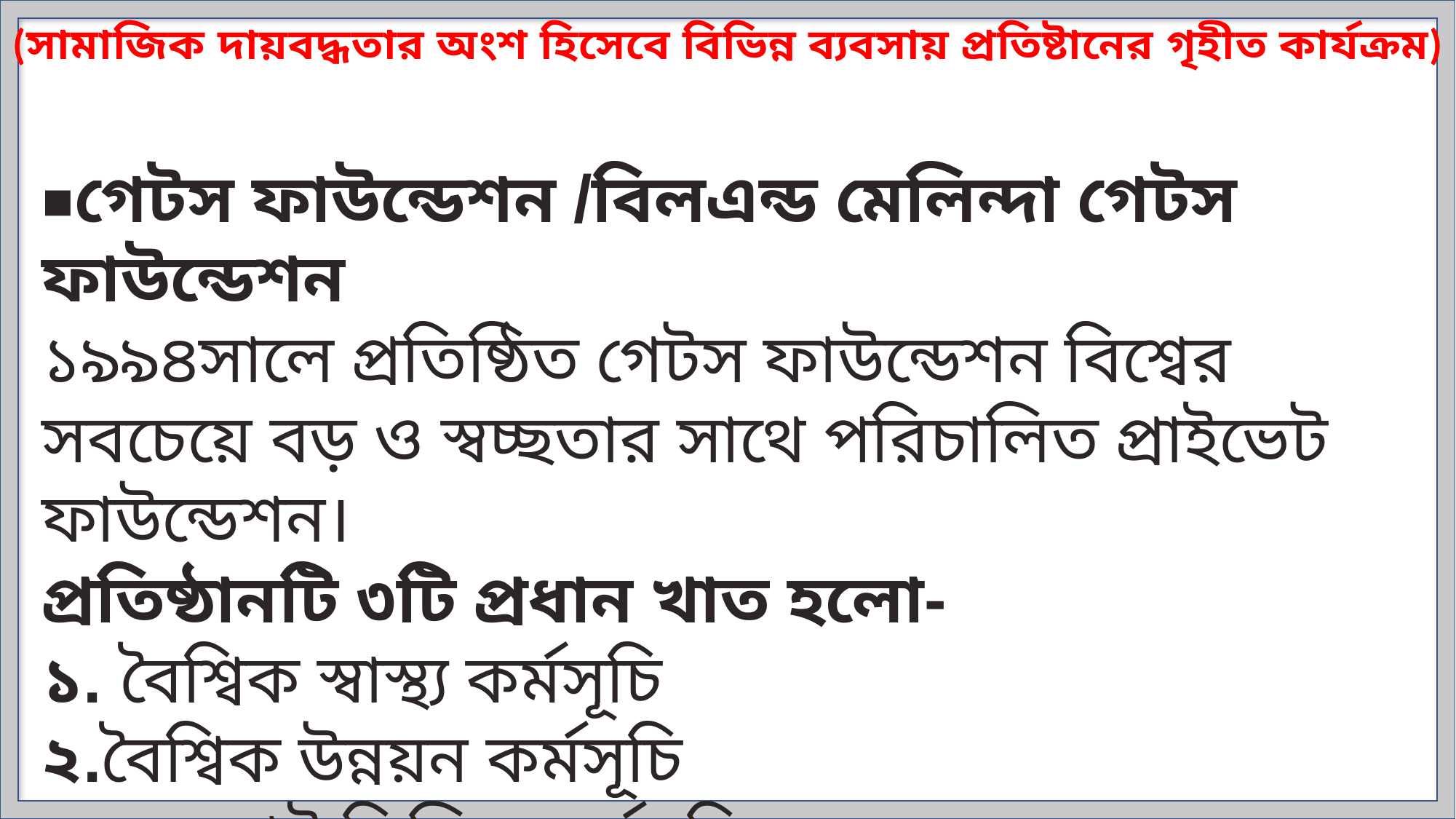

(সামাজিক দায়বদ্ধতার অংশ হিসেবে বিভিন্ন ব্যবসায় প্রতিষ্টানের গৃহীত কার্যক্রম)

◾গেটস ফাউন্ডেশন /বিলএন্ড মেলিন্দা গেটস ফাউন্ডেশন
১৯৯৪সালে প্রতিষ্ঠিত গেটস ফাউন্ডেশন বিশ্বের সবচেয়ে বড় ও স্বচ্ছতার সাথে পরিচালিত প্রাইভেট ফাউন্ডেশন।
প্রতিষ্ঠানটি ৩টি প্রধান খাত হলো-
১. বৈশ্বিক স্বাস্থ্য কর্মসূচি
২.বৈশ্বিক উন্নয়ন কর্মসূচি
৩. যুক্তরাষ্ট্র ভিত্তিক কর্মসূচি